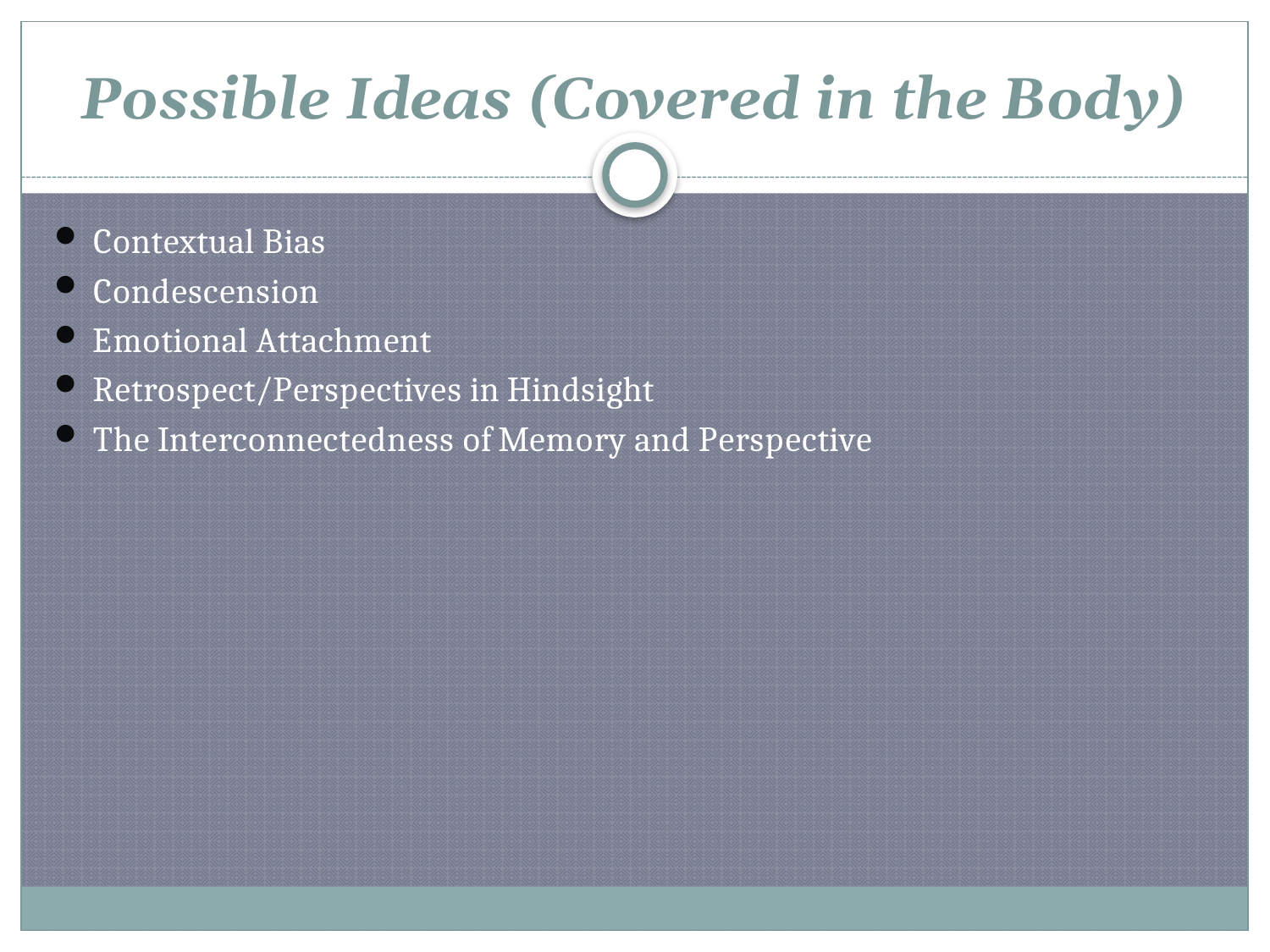

# Possible Ideas (Covered in the Body)
Contextual Bias
Condescension
Emotional Attachment
Retrospect/Perspectives in Hindsight
The Interconnectedness of Memory and Perspective